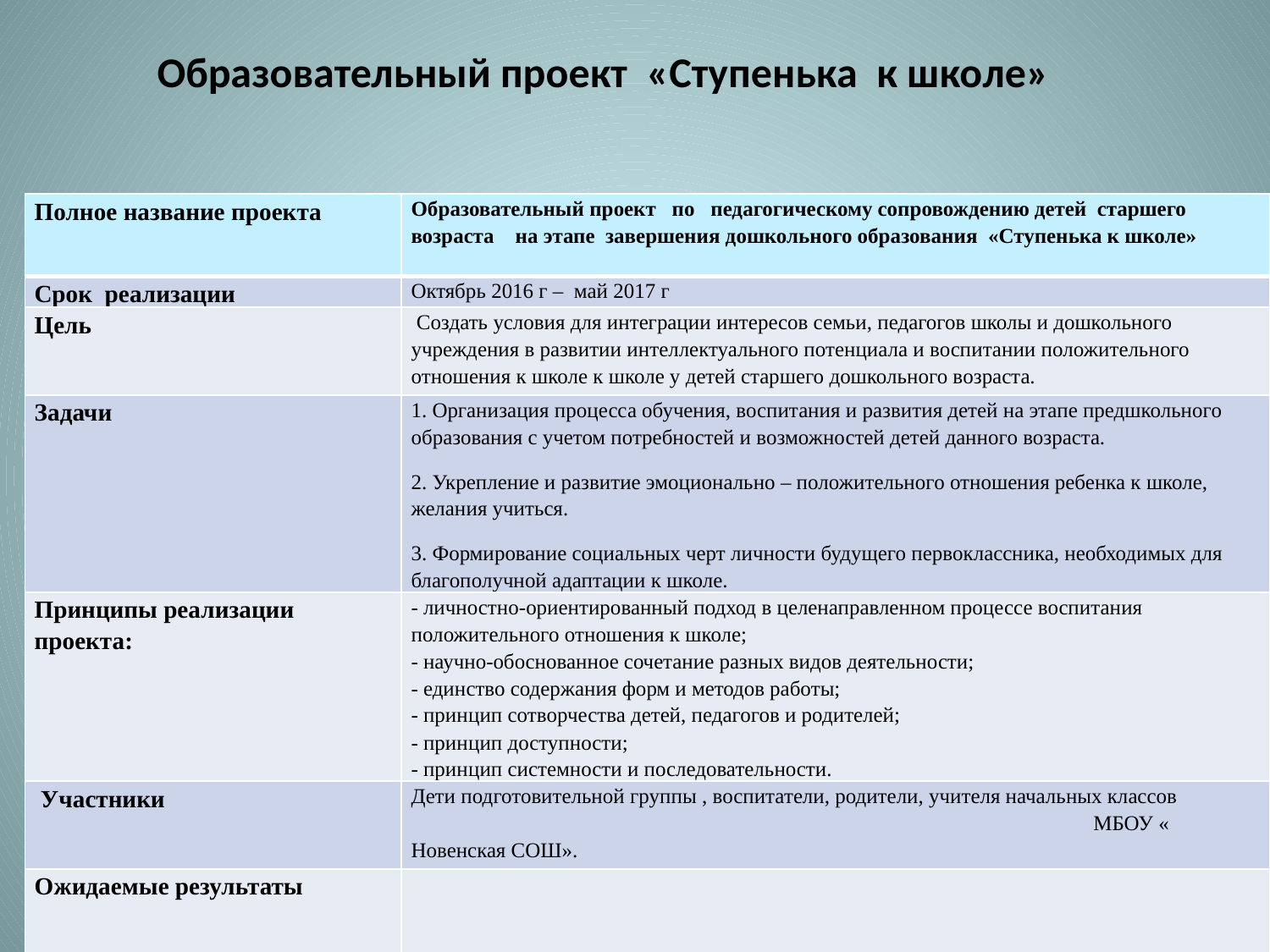

# Образовательный проект  «Ступенька  к школе»

| Полное название проекта | Образовательный проект по педагогическому сопровождению детей старшего возраста на этапе завершения дошкольного образования «Ступенька к школе» |
| --- | --- |
| Срок реализации | Октябрь 2016 г – май 2017 г |
| Цель | Создать условия для интеграции интересов семьи, педагогов школы и дошкольного учреждения в развитии интеллектуального потенциала и воспитании положительного отношения к школе к школе у детей старшего дошкольного возраста. |
| Задачи | 1. Организация процесса обучения, воспитания и развития детей на этапе предшкольного образования с учетом потребностей и возможностей детей данного возраста. 2. Укрепление и развитие эмоционально – положительного отношения ребенка к школе, желания учиться. 3. Формирование социальных черт личности будущего первоклассника, необходимых для благополучной адаптации к школе. |
| Принципы реализации проекта: | - личностно-ориентированный подход в целенаправленном процессе воспитания положительного отношения к школе; - научно-обоснованное сочетание разных видов деятельности; - единство содержания форм и методов работы; - принцип сотворчества детей, педагогов и родителей; - принцип доступности; - принцип системности и последовательности. |
| Участники | Дети подготовительной группы , воспитатели, родители, учителя начальных классов МБОУ « Новенская СОШ». |
| Ожидаемые результаты |  |